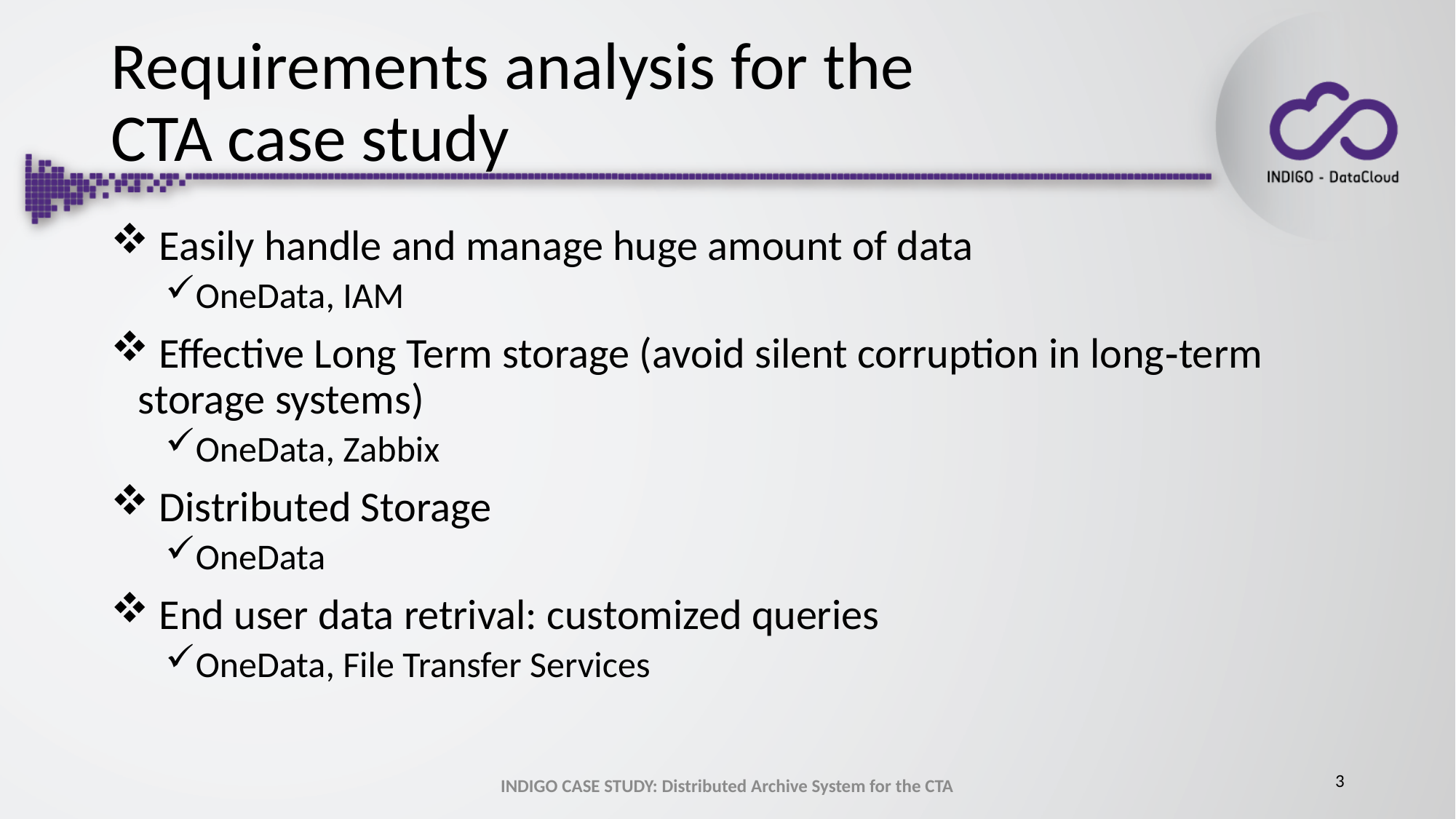

# Requirements analysis for the CTA case study
 Easily handle and manage huge amount of data
OneData, IAM
 Effective Long Term storage (avoid silent corruption in long­‐term storage systems)
OneData, Zabbix
 Distributed Storage
OneData
 End user data retrival: customized queries
OneData, File Transfer Services
3
INDIGO CASE STUDY: Distributed Archive System for the CTA